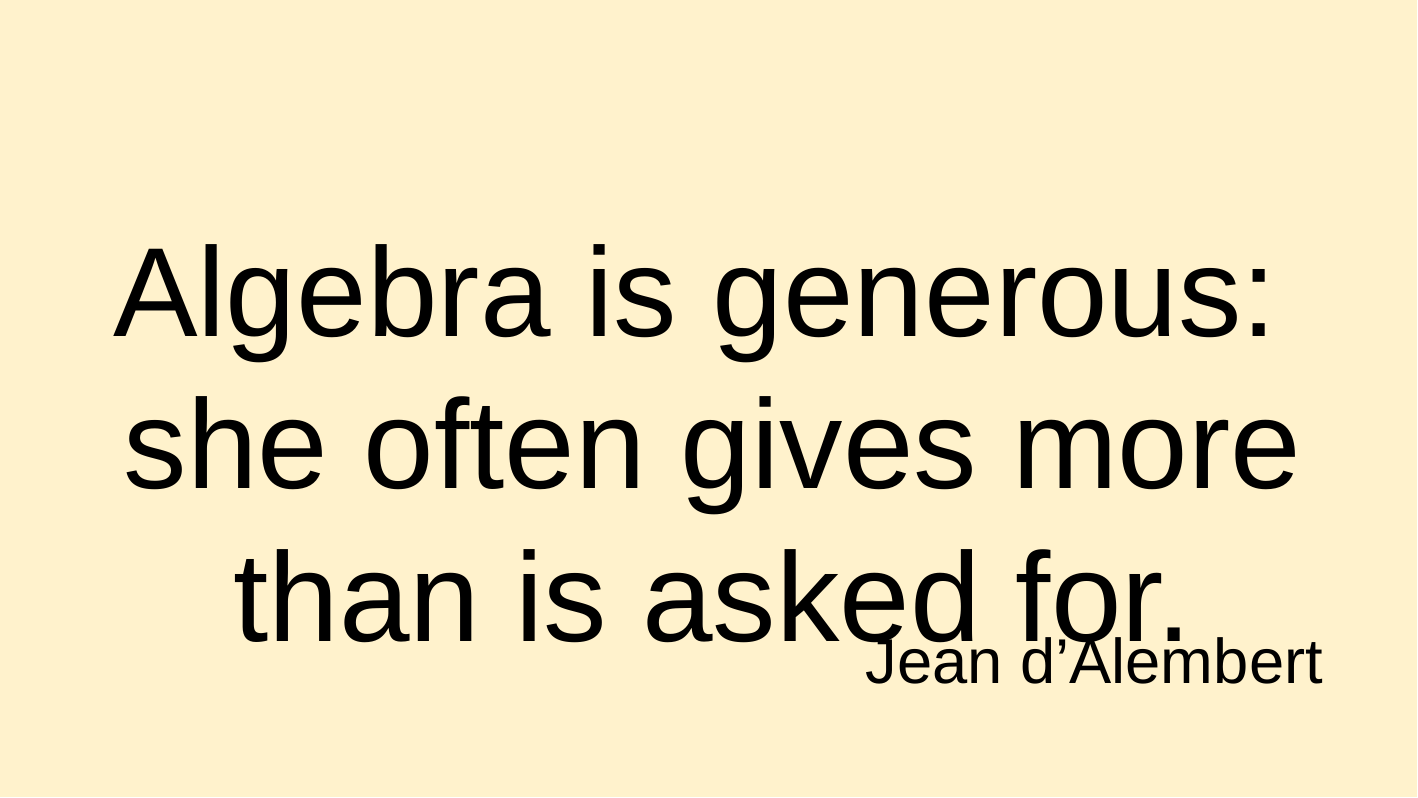

Algebra is generous:
she often gives more than is asked for.
Jean d’Alembert